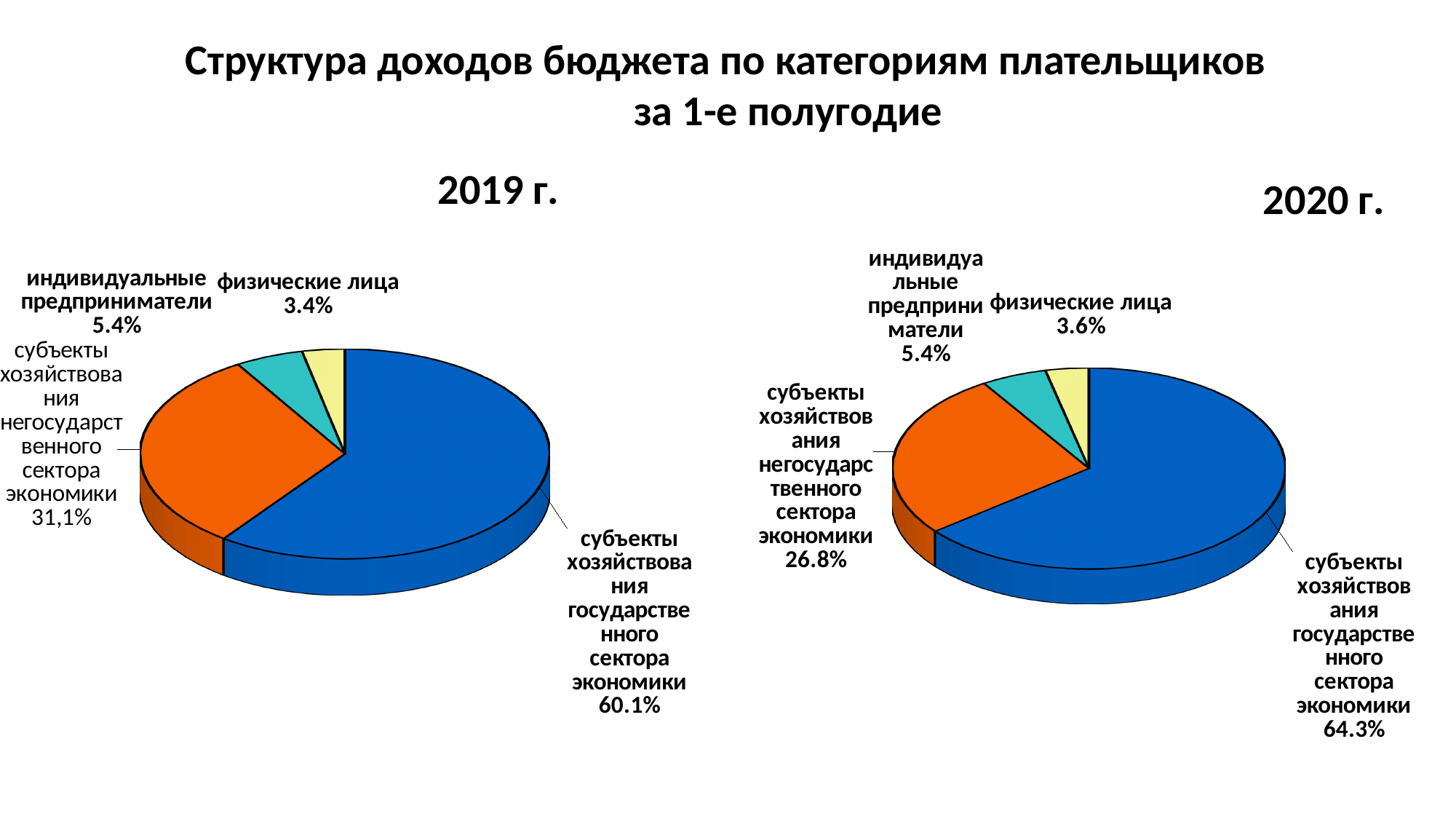

[unsupported chart]

Структура доходов бюджета по категориям плательщиков
            за 1-е полугодие

[unsupported chart]